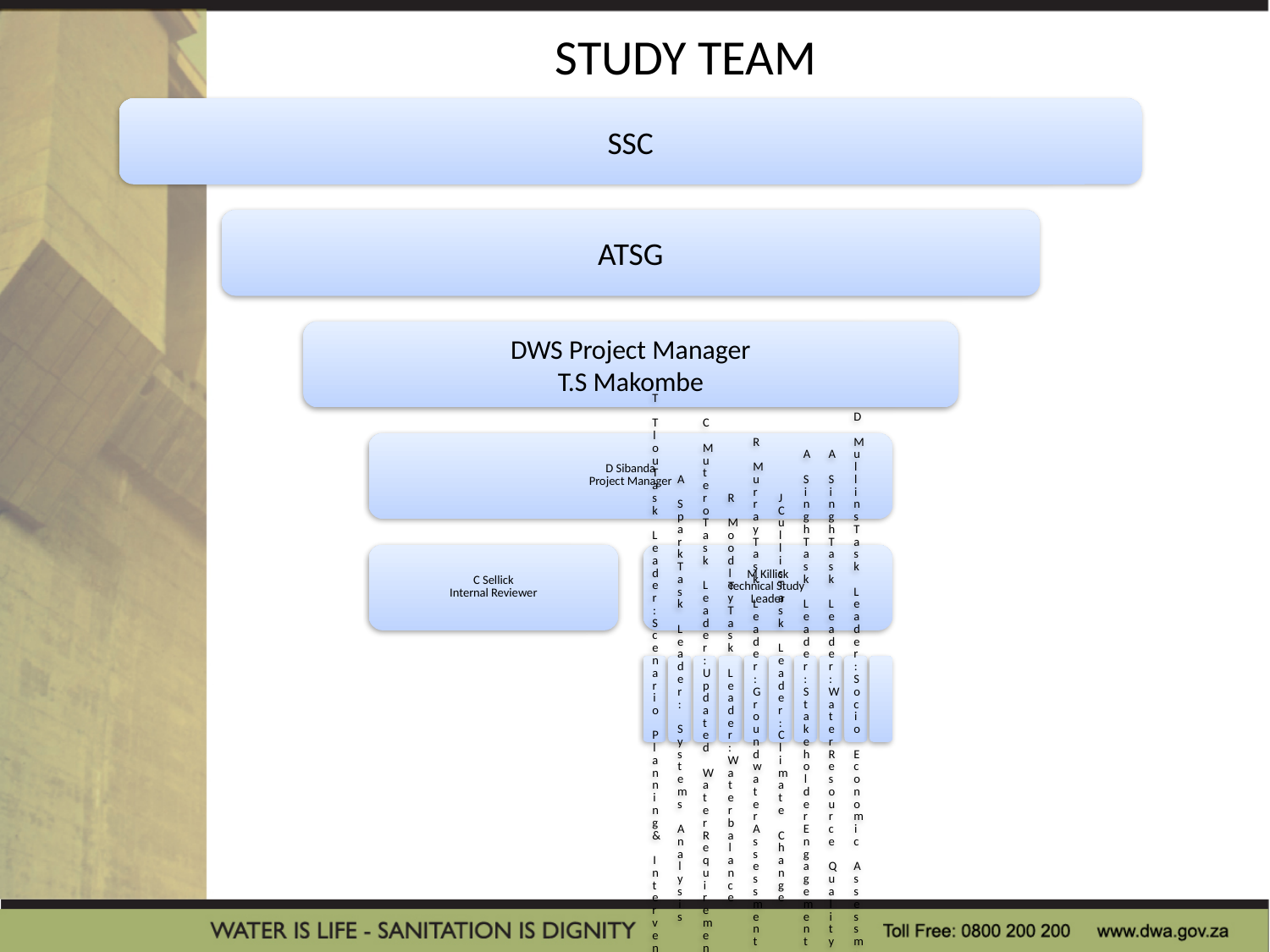

# STUDY TEAM
D Sibanda
Project Manager
C Sellick
Internal Reviewer
Task Leader:
C Mutero
A Singh
A Singh
Task Leader: Water Resource Quality
Technical Study
Leader
DWS Project Manager
T.S Makombe
ATSG
SSC